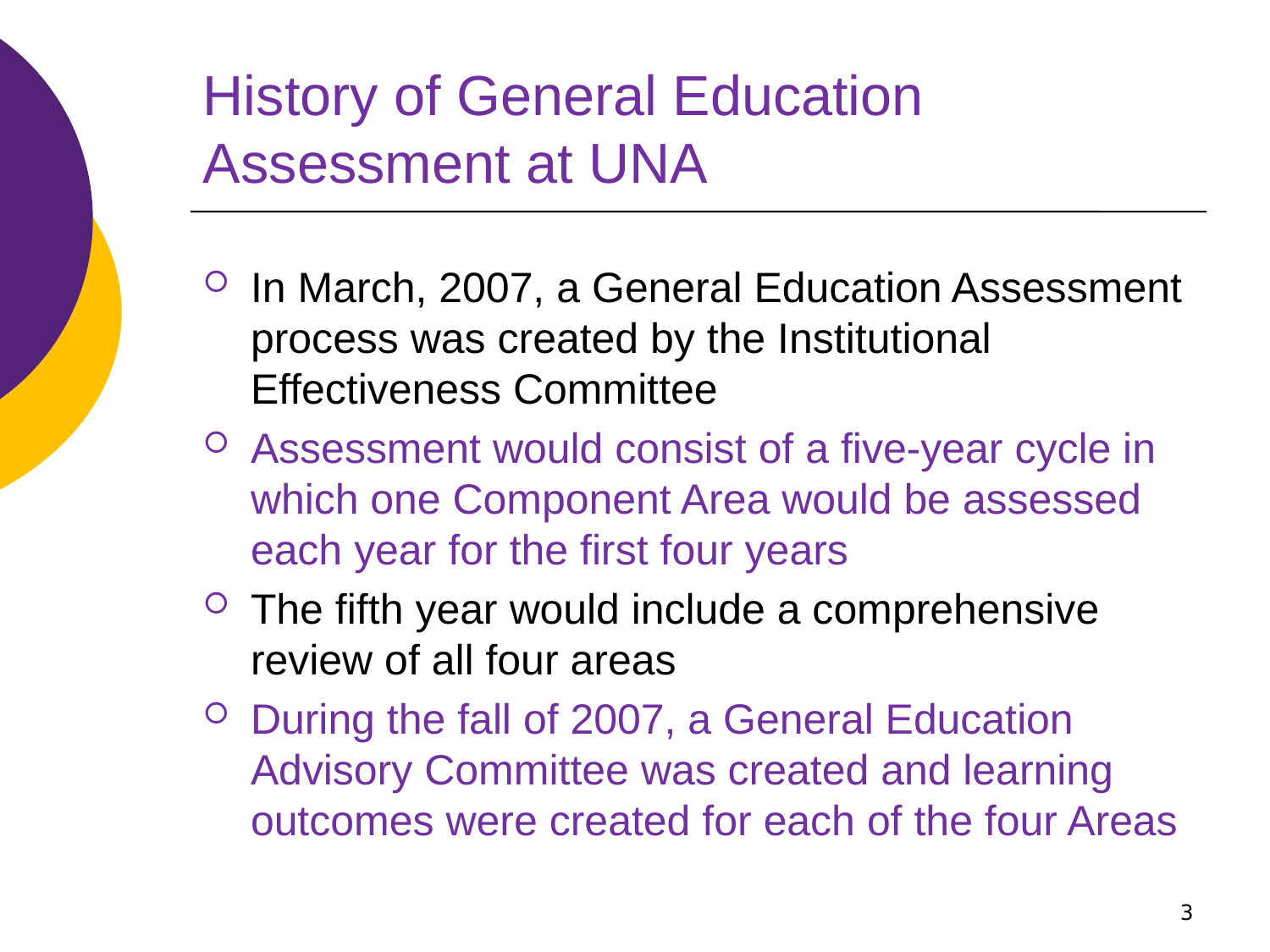

# History of General Education Assessment at UNA
In March, 2007, a General Education Assessment process was created by the Institutional Effectiveness Committee
Assessment would consist of a five-year cycle in which one Component Area would be assessed each year for the first four years
The fifth year would include a comprehensive review of all four areas
During the fall of 2007, a General Education Advisory Committee was created and learning outcomes were created for each of the four Areas

3